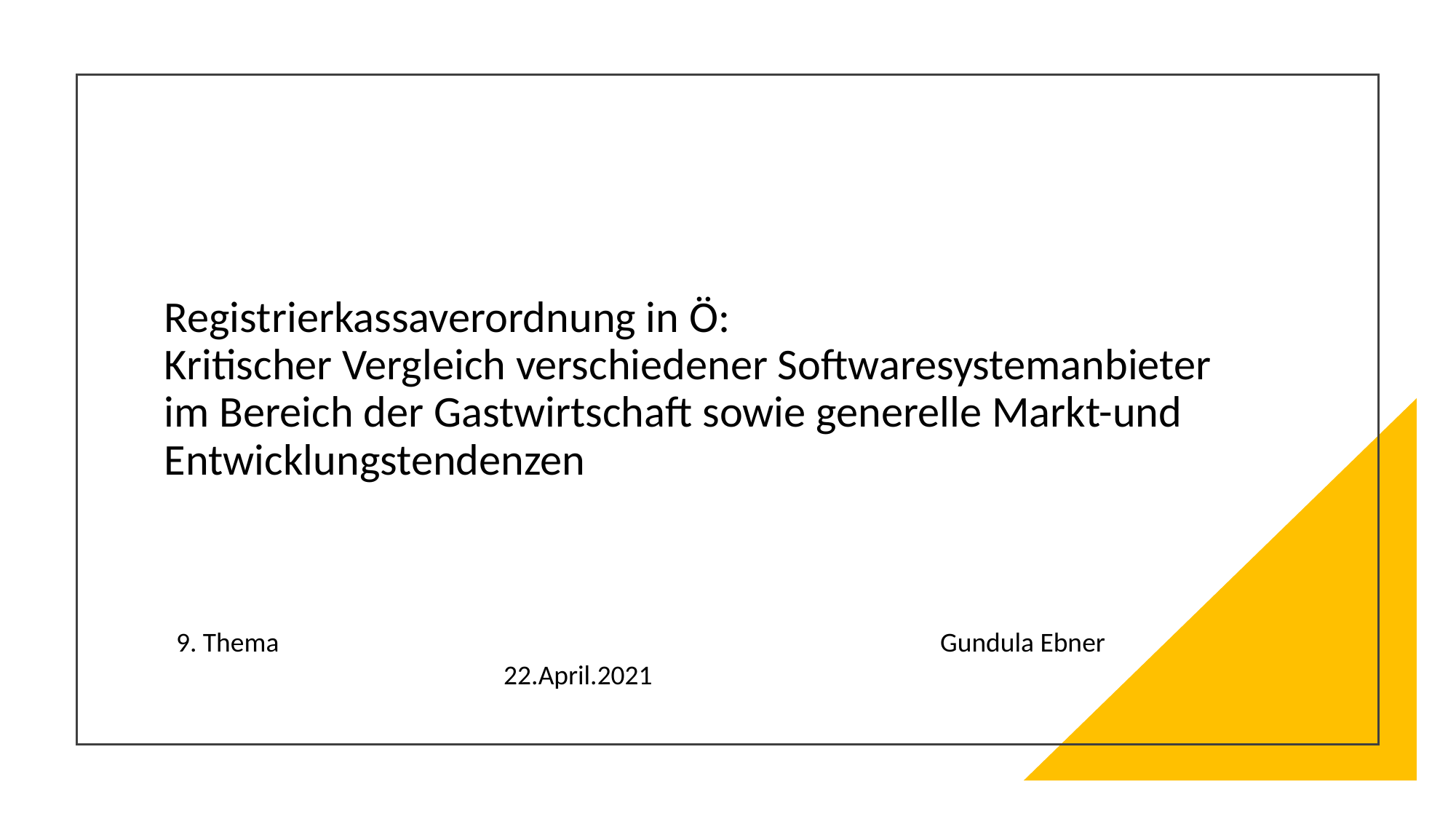

# Registrierkassaverordnung in Ö: Kritischer Vergleich verschiedener Softwaresystemanbieter im Bereich der Gastwirtschaft sowie generelle Markt-und Entwicklungstendenzen

9. Thema							Gundula Ebner			22.April.2021